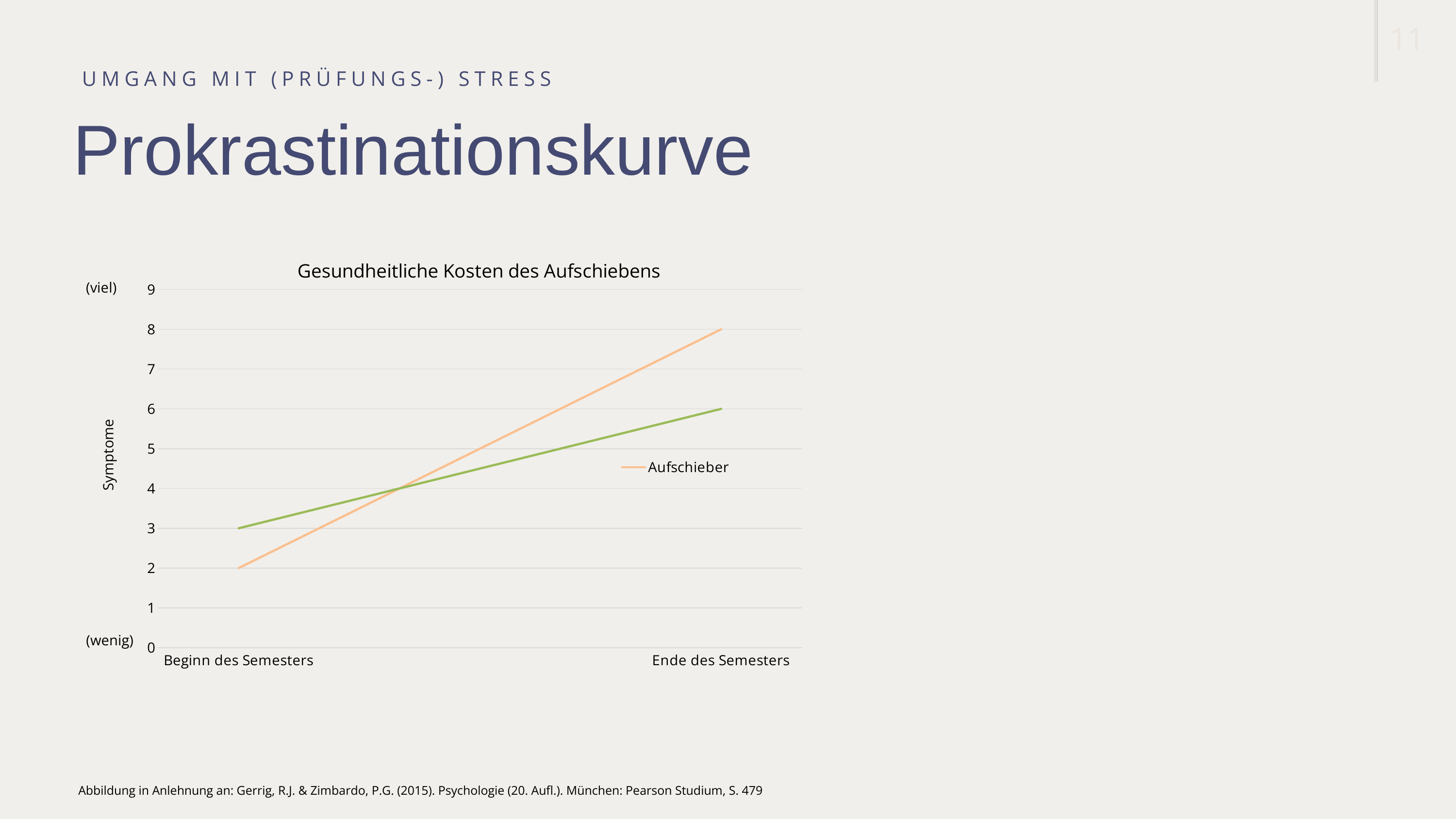

11
UMGANG MIT (PRÜFUNGS-) STRESS
Prokrastinationskurve

### Chart: Gesundheitliche Kosten des Aufschiebens

| Category | Aufschieber | Nichtaufschieber |
|---|---|---|
| Beginn des Semesters | 2.0 | 3.0 |
|  | 4.0 | 4.0 |
|  | 6.0 | 5.0 |
| Ende des Semesters | 8.0 | 6.0 |
(viel)
Symptome
(wenig)
Abbildung in Anlehnung an: Gerrig, R.J. & Zimbardo, P.G. (2015). Psychologie (20. Aufl.). München: Pearson Studium, S. 479